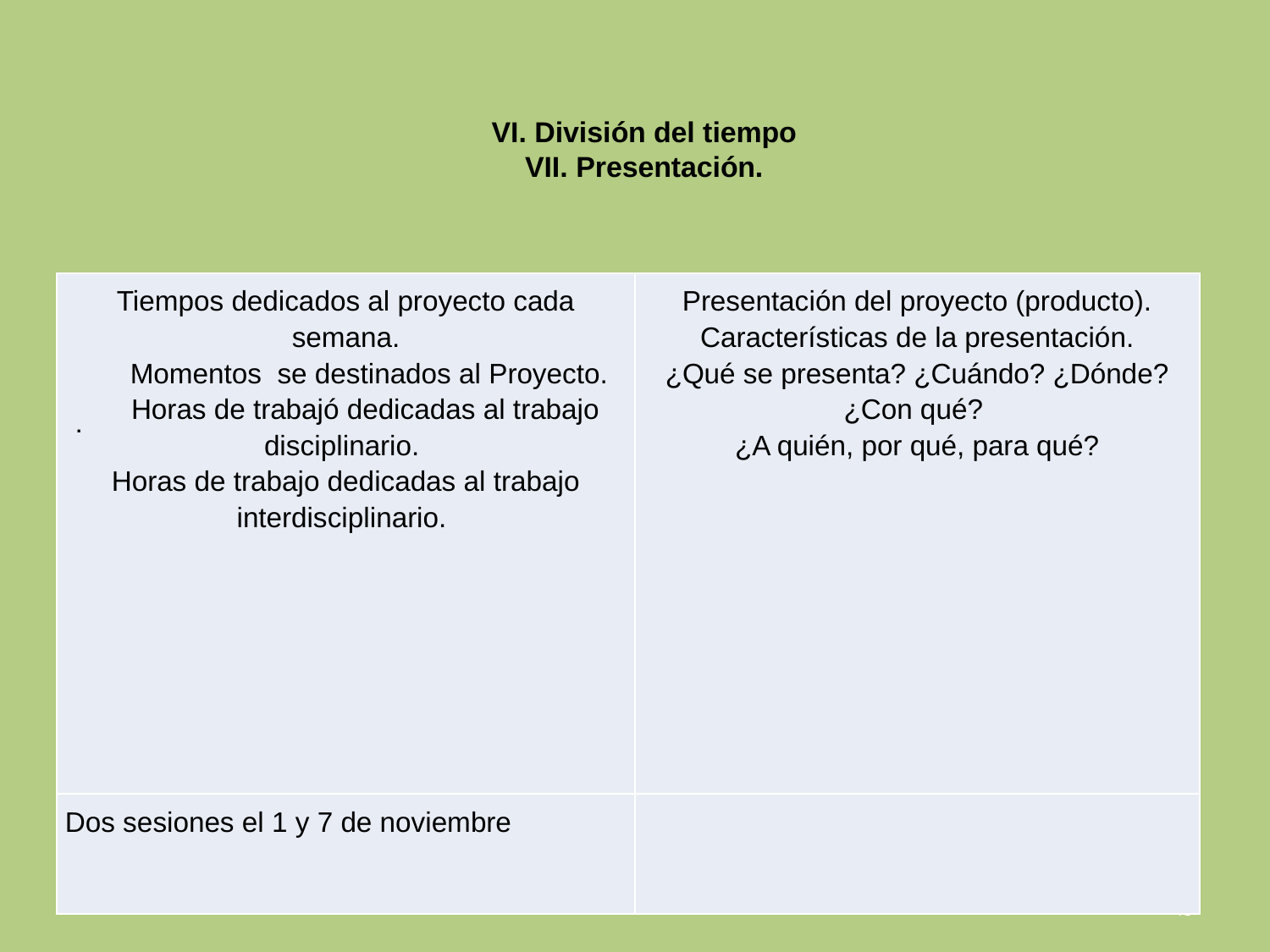

# VI. División del tiempo VII. Presentación.
| Tiempos dedicados al proyecto cada semana. Momentos se destinados al Proyecto. Horas de trabajó dedicadas al trabajo disciplinario. Horas de trabajo dedicadas al trabajo interdisciplinario. | Presentación del proyecto (producto). Características de la presentación. ¿Qué se presenta? ¿Cuándo? ¿Dónde? ¿Con qué? ¿A quién, por qué, para qué? |
| --- | --- |
| Dos sesiones el 1 y 7 de noviembre |  |
.
45